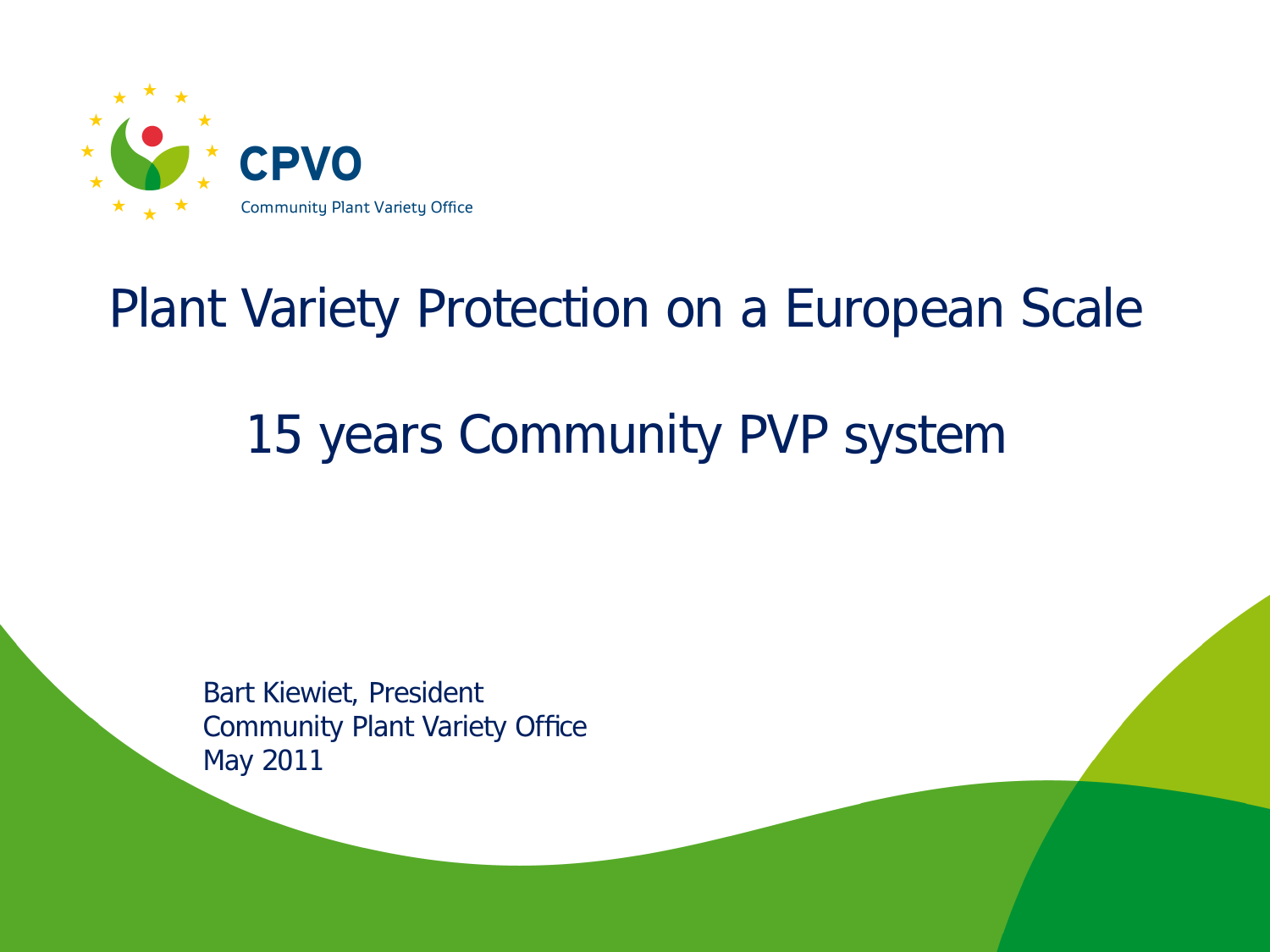

# Plant Variety Protection on a European Scale 15 years Community PVP system

Bart Kiewiet, President
Community Plant Variety Office
May 2011